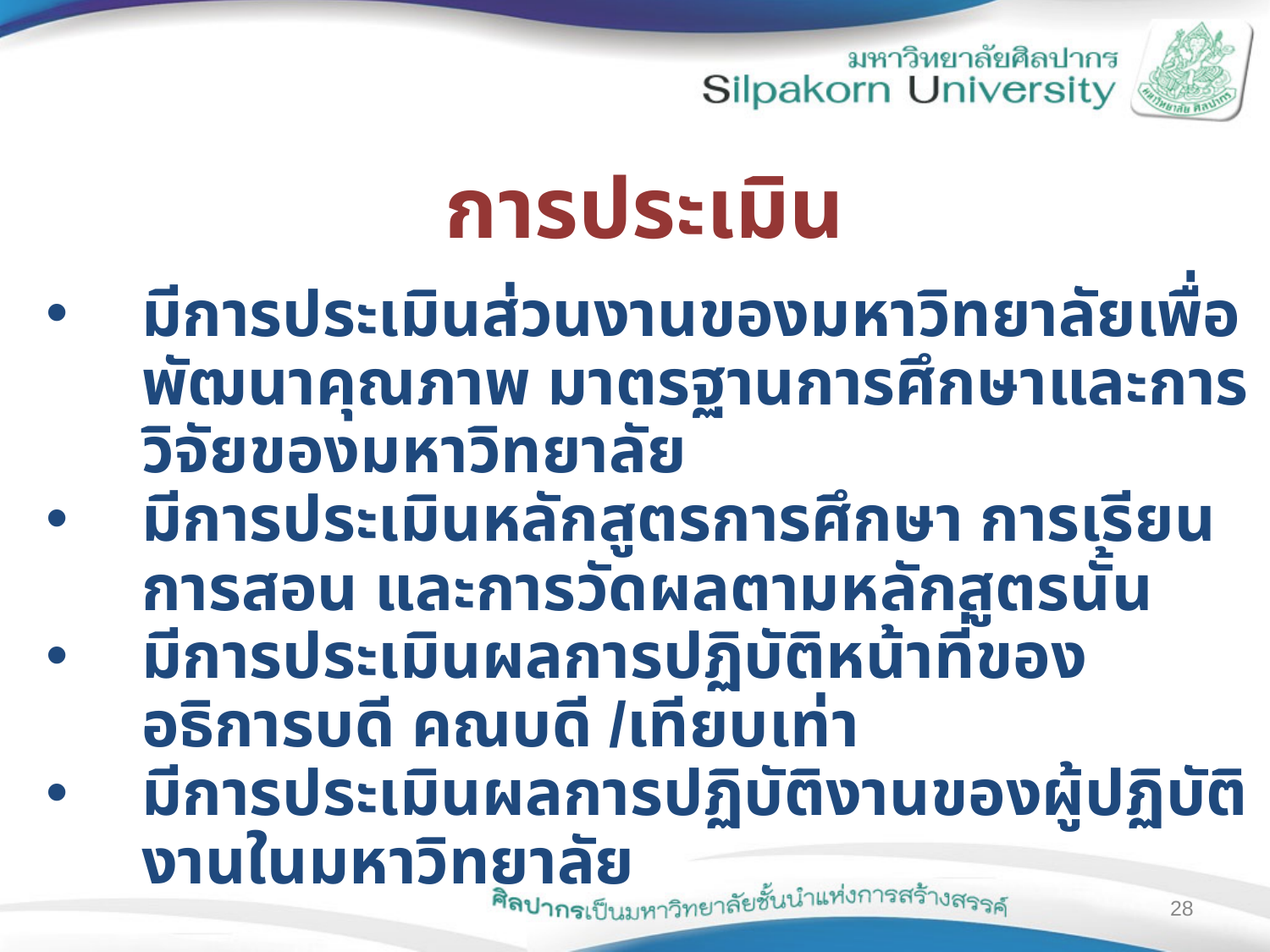

การประเมิน
มีการประเมินส่วนงานของมหาวิทยาลัยเพื่อพัฒนาคุณภาพ มาตรฐานการศึกษาและการวิจัยของมหาวิทยาลัย
มีการประเมินหลักสูตรการศึกษา การเรียน การสอน และการวัดผลตามหลักสูตรนั้น
มีการประเมินผลการปฏิบัติหน้าที่ของอธิการบดี คณบดี /เทียบเท่า
มีการประเมินผลการปฏิบัติงานของผู้ปฏิบัติงานในมหาวิทยาลัย
28